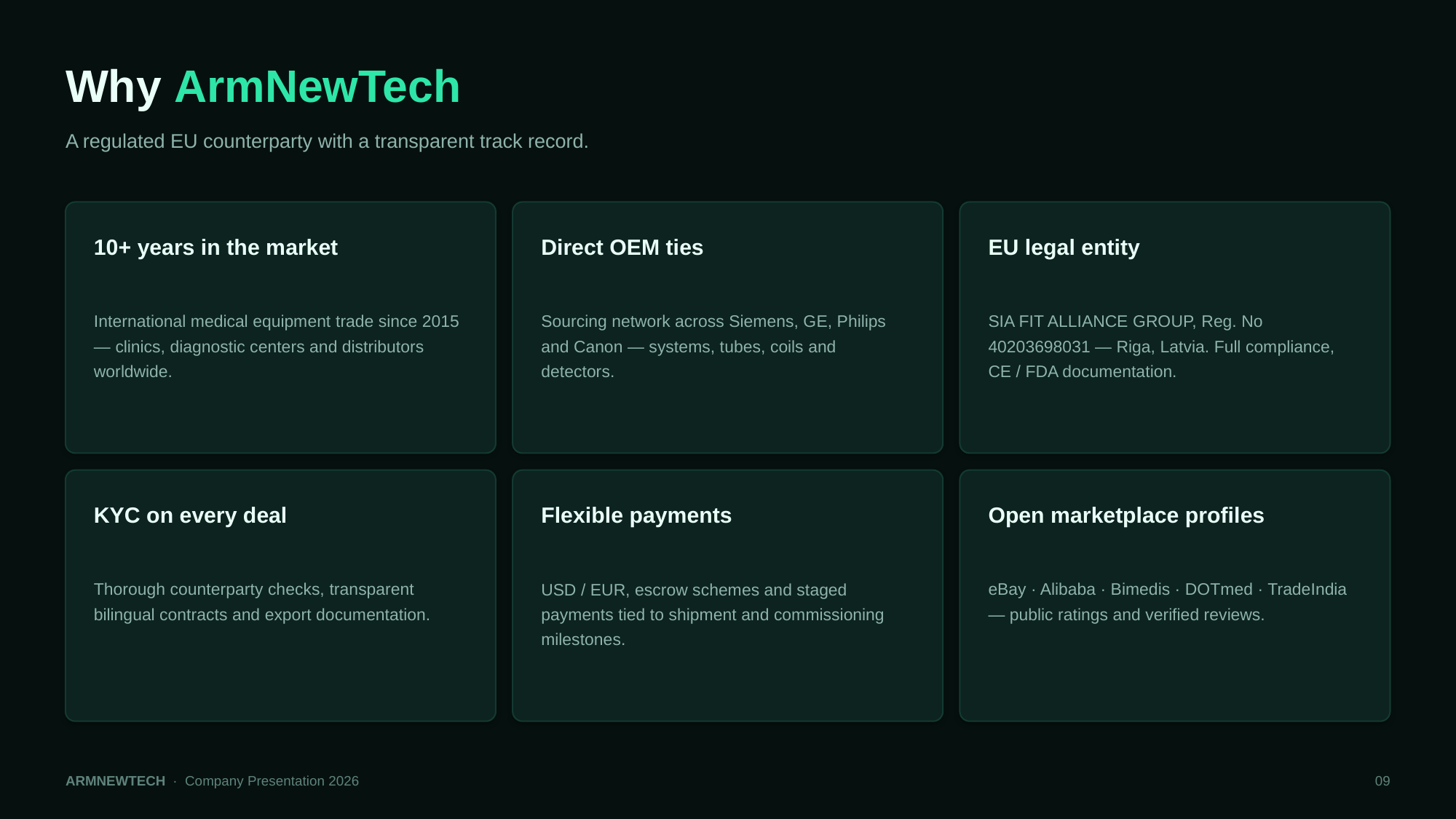

Why ArmNewTech
A regulated EU counterparty with a transparent track record.

10+ years in the market
Direct OEM ties
EU legal entity
International medical equipment trade since 2015 — clinics, diagnostic centers and distributors worldwide.
Sourcing network across Siemens, GE, Philips and Canon — systems, tubes, coils and detectors.
SIA FIT ALLIANCE GROUP, Reg. No 40203698031 — Riga, Latvia. Full compliance, CE / FDA documentation.

KYC on every deal
Flexible payments
Open marketplace profiles
Thorough counterparty checks, transparent bilingual contracts and export documentation.
USD / EUR, escrow schemes and staged payments tied to shipment and commissioning milestones.
eBay · Alibaba · Bimedis · DOTmed · TradeIndia — public ratings and verified reviews.
ARMNEWTECH  ·  Company Presentation 2026
09